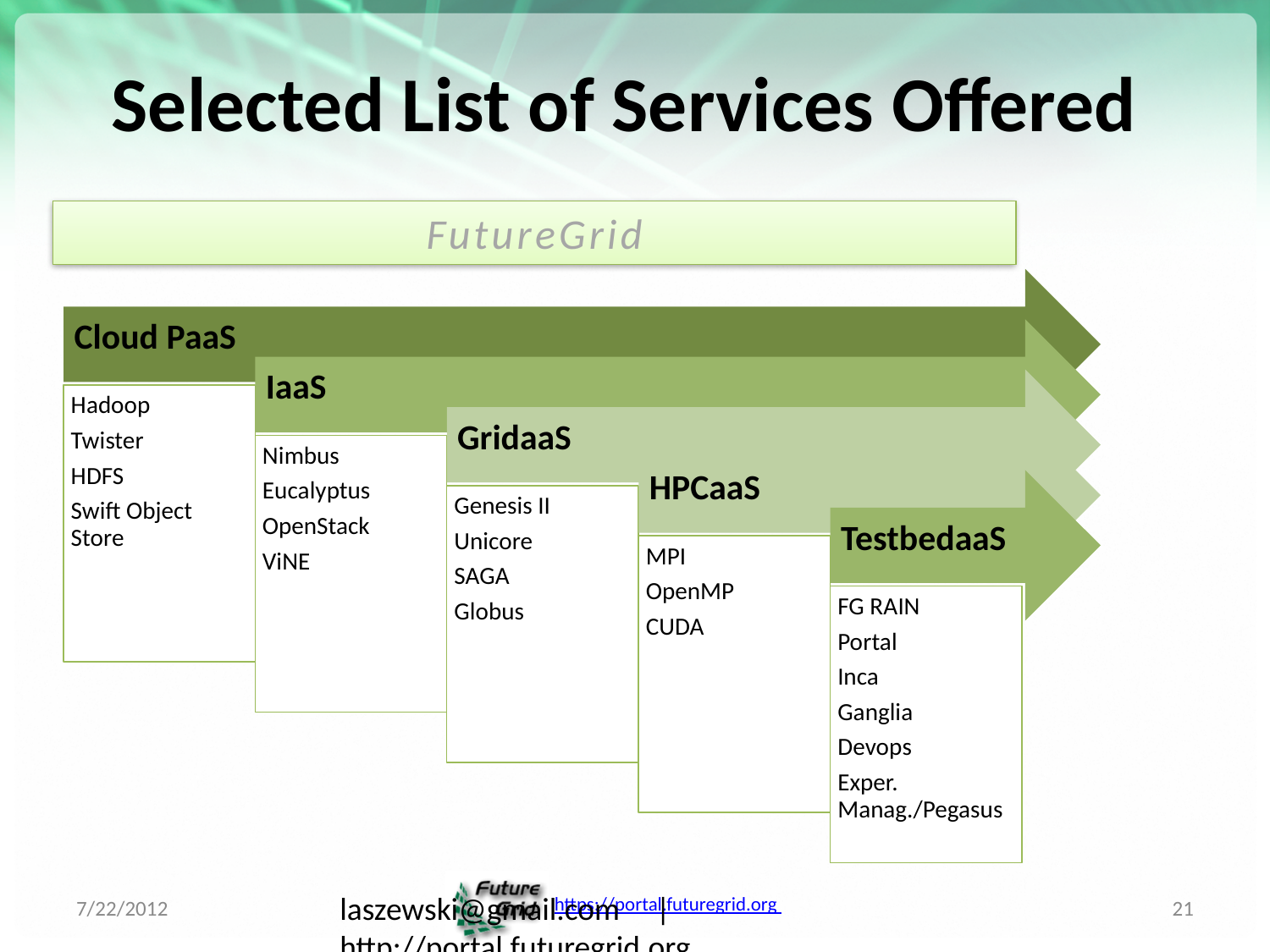

# Selected List of Services Offered
FutureGrid
Cloud PaaS
Hadoop
Twister
HDFS
Swift Object Store
IaaS
Nimbus
Eucalyptus
OpenStack
ViNE
GridaaS
Genesis II
Unicore
SAGA
Globus
HPCaaS
MPI
OpenMP
CUDA

TestbedaaS
FG RAIN
Portal
Inca
Ganglia
Devops
Exper. Manag./Pegasus
7/22/2012
21
laszewski@gmail.com     |      http://portal.futuregrid.org